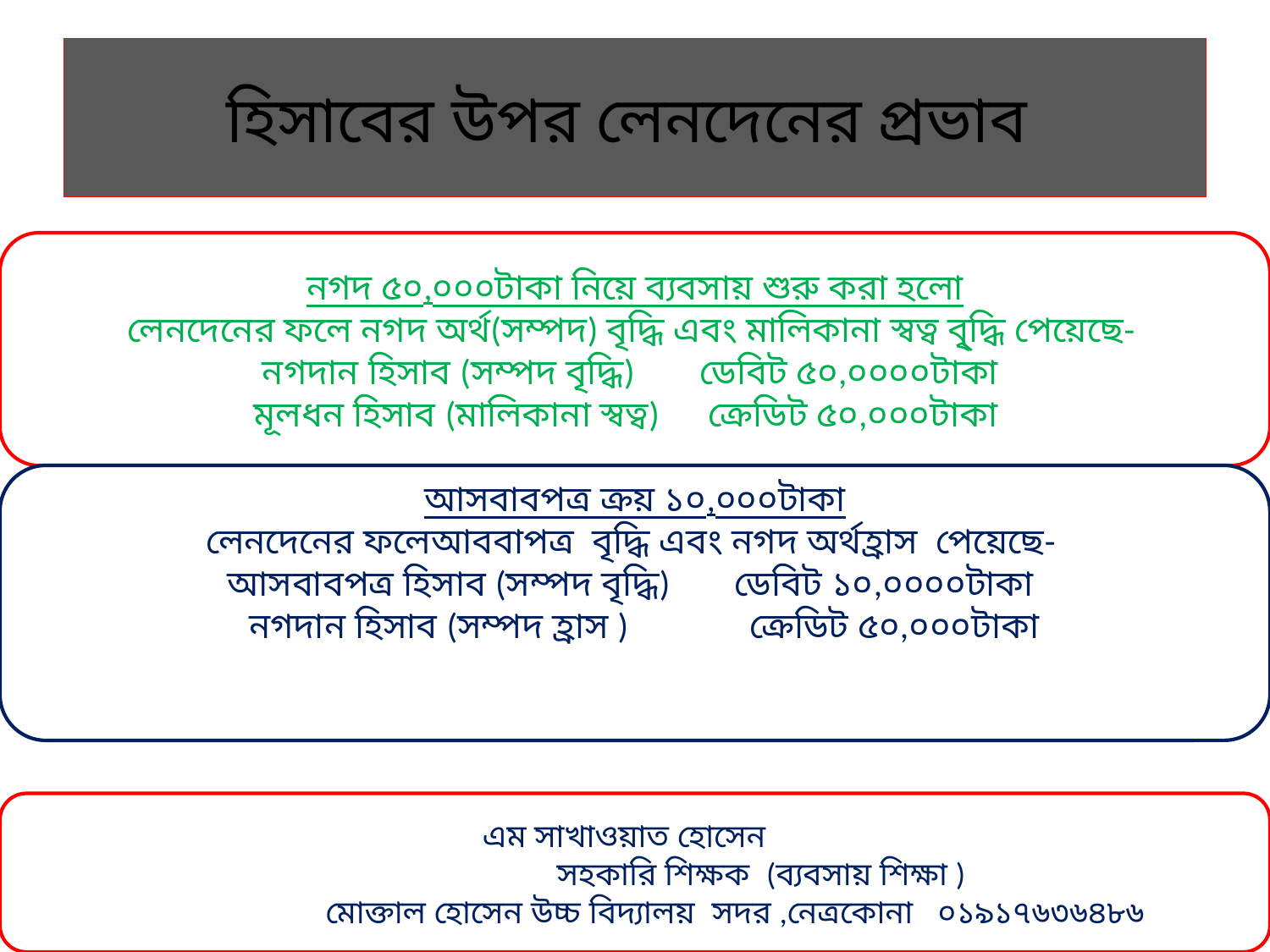

# হিসাবের উপর লেনদেনের প্রভাব

নগদ ৫০,০০০টাকা নিয়ে ব্যবসায় শুরু করা হলো
লেনদেনের ফলে নগদ অর্থ(সম্পদ) বৃদ্ধি এবং মালিকানা স্বত্ব বৃ্দ্ধি পেয়েছে-
নগদান হিসাব (সম্পদ বৃদ্ধি)        ডেবিট ৫০,০০০০টাকা
মূলধন হিসাব (মালিকানা স্বত্ব)      ক্রেডিট ৫০,০০০টাকা
আসবাবপত্র ক্রয় ১০,০০০টাকা
লেনদেনের ফলেআববাপত্র  বৃদ্ধি এবং নগদ অর্থহ্রাস  পেয়েছে-
আসবাবপত্র হিসাব (সম্পদ বৃদ্ধি)        ডেবিট ১০,০০০০টাকা
    নগদান হিসাব (সম্পদ হ্রাস )               ক্রেডিট ৫০,০০০টাকা

                                                        এম সাখাওয়াত হোসেন
                                                                 সহকারি শিক্ষক  (ব্যবসায় শিক্ষা )
                                     মোক্তাল হোসেন উচ্চ বিদ্যালয়  সদর ,নেত্রকোনা   ০১৯১৭৬৩৬৪৮৬